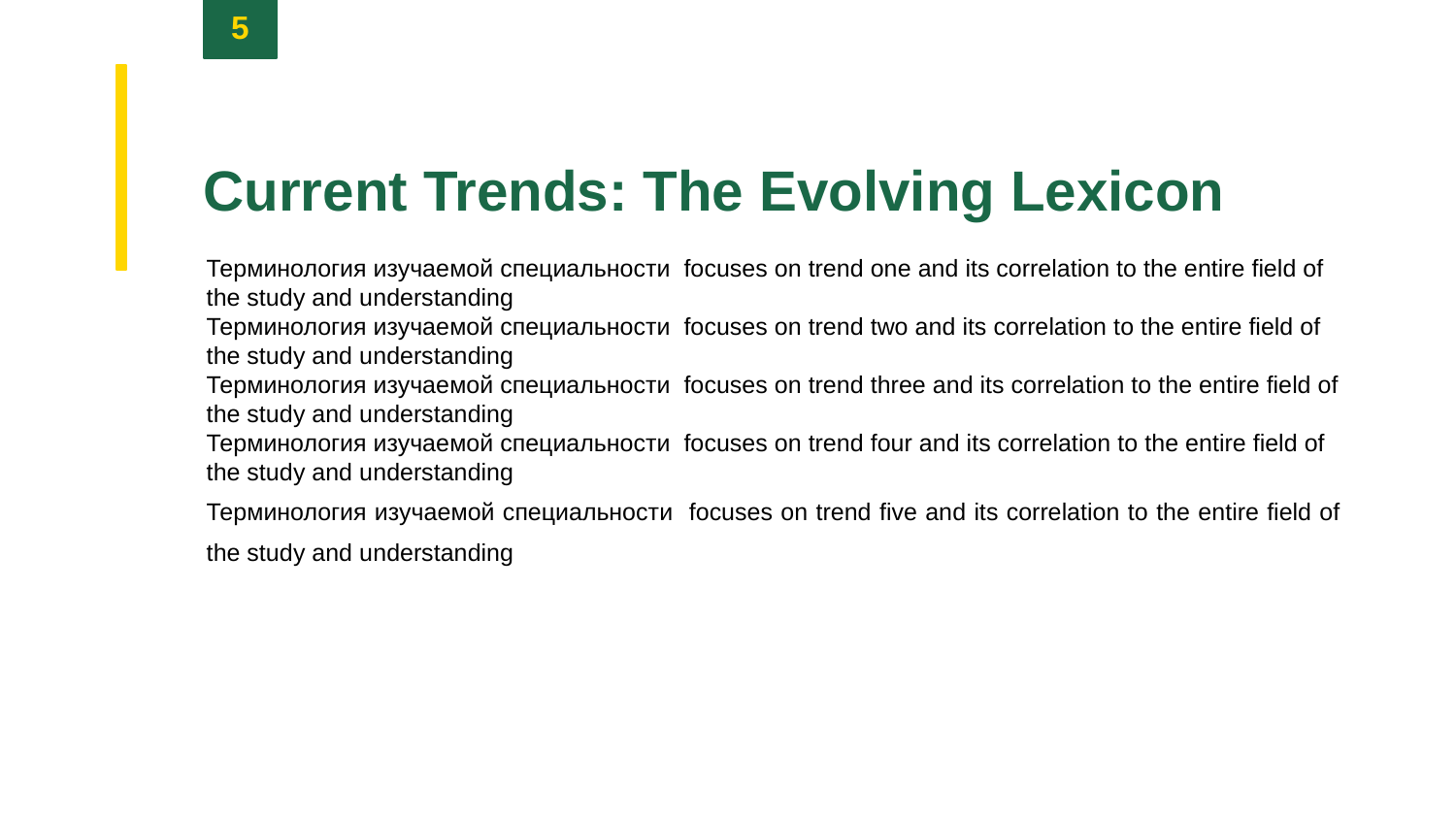

5

Current Trends: The Evolving Lexicon
Терминология изучаемой специальности  focuses on trend one and its correlation to the entire field of the study and understanding
Терминология изучаемой специальности  focuses on trend two and its correlation to the entire field of the study and understanding
Терминология изучаемой специальности  focuses on trend three and its correlation to the entire field of the study and understanding
Терминология изучаемой специальности  focuses on trend four and its correlation to the entire field of the study and understanding
Терминология изучаемой специальности  focuses on trend five and its correlation to the entire field of the study and understanding